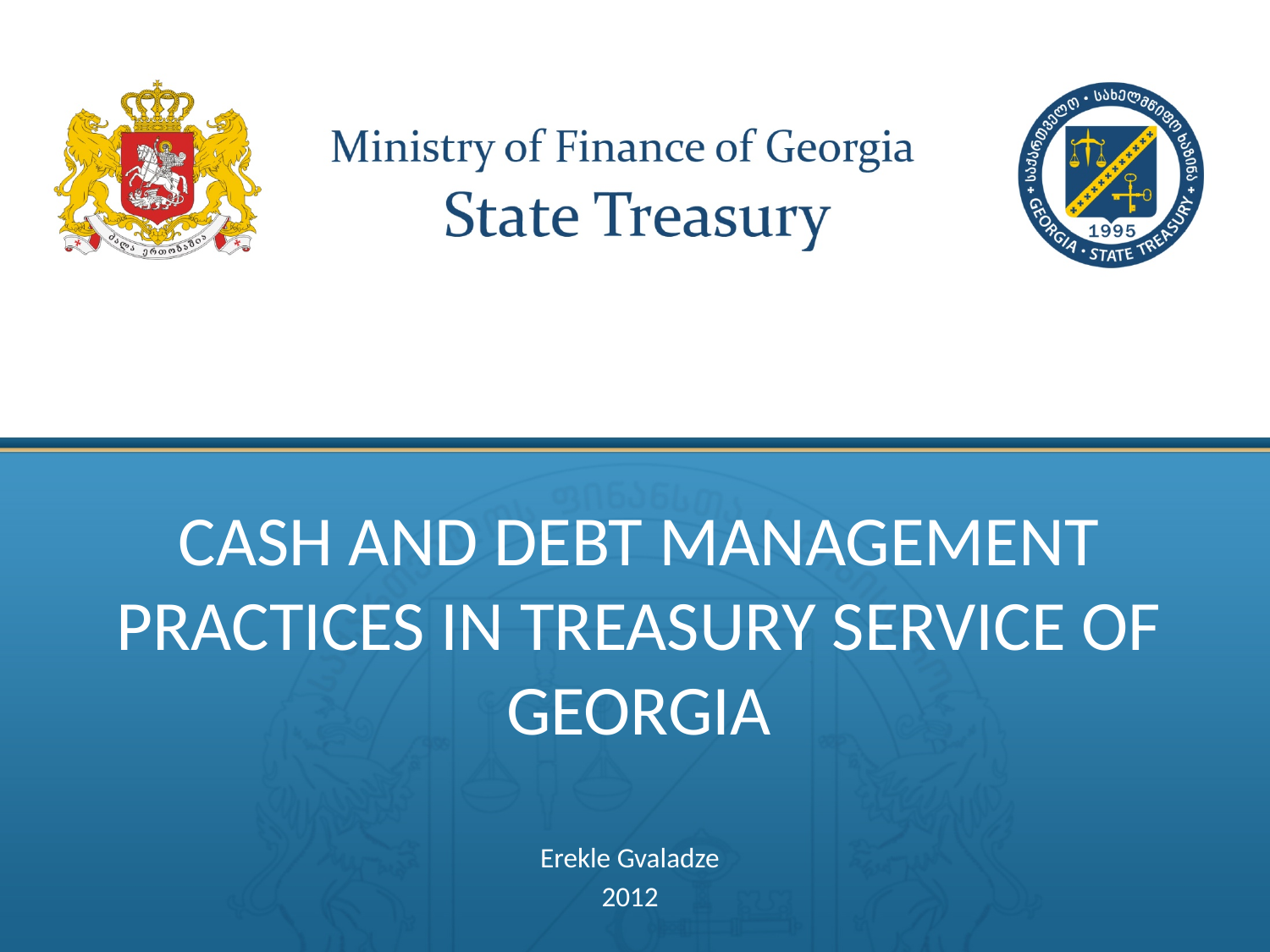

# Cash and Debt Management practices in Treasury Service of Georgia
Erekle Gvaladze
2012